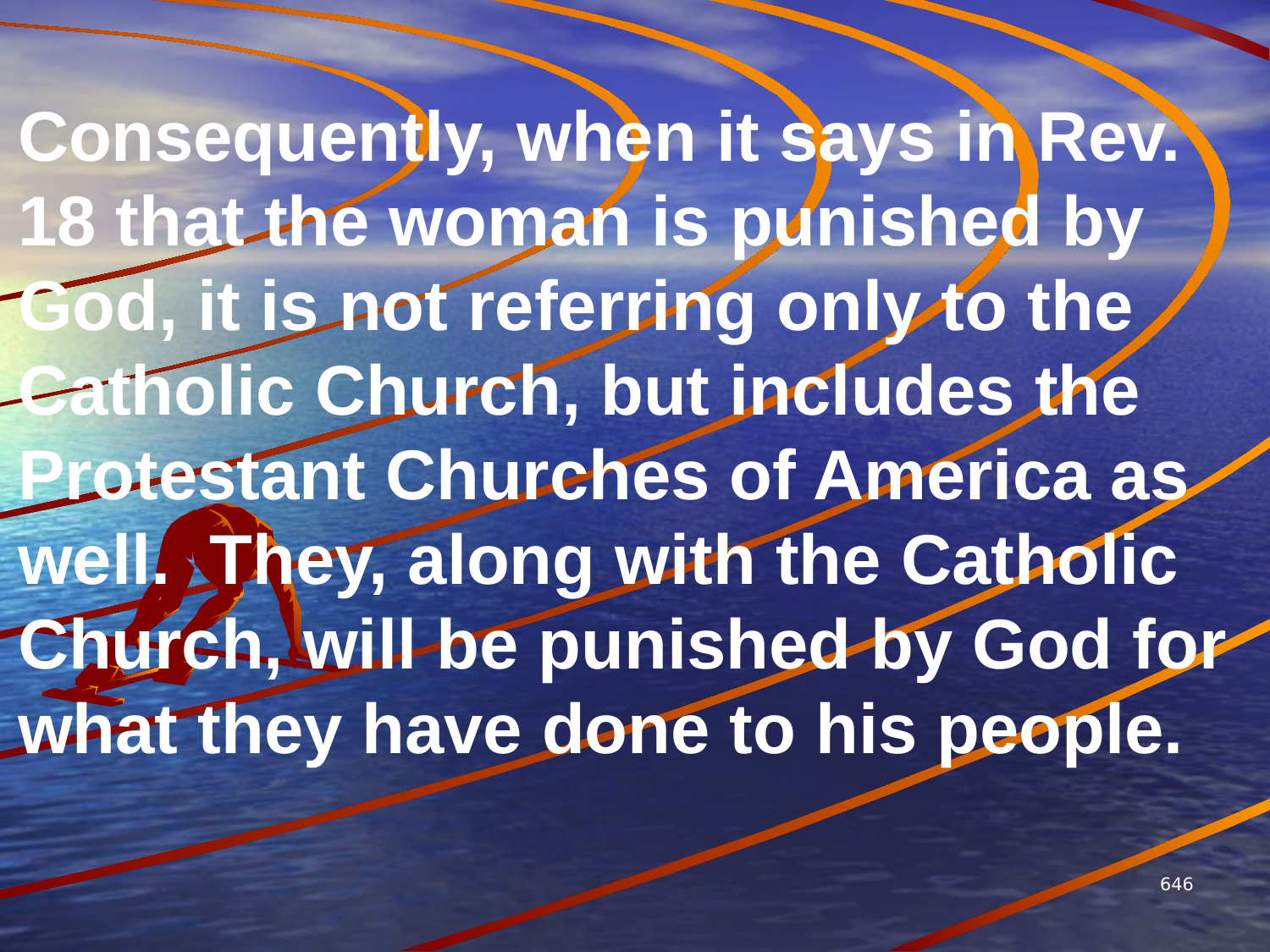

Consequently, when it says in Rev. 18 that the woman is punished by God, it is not referring only to the Catholic Church, but includes the Protestant Churches of America as well.  They, along with the Catholic Church, will be punished by God for what they have done to his people.
646